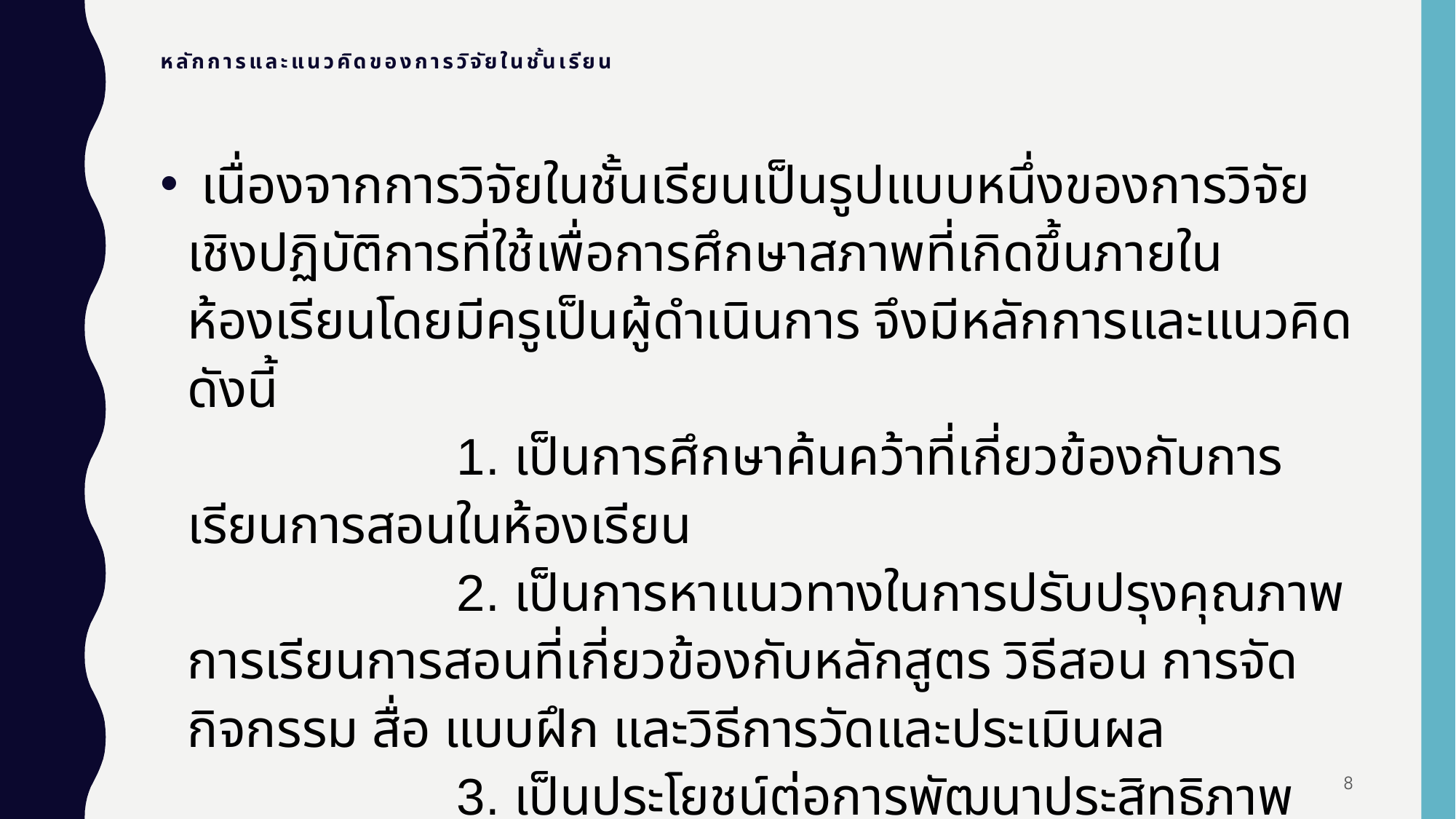

# หลักการและแนวคิดของการวิจัยในชั้นเรียน
 เนื่องจากการวิจัยในชั้นเรียนเป็นรูปแบบหนึ่งของการวิจัยเชิงปฏิบัติการที่ใช้เพื่อการศึกษาสภาพที่เกิดขึ้นภายในห้องเรียนโดยมีครูเป็นผู้ดำเนินการ จึงมีหลักการและแนวคิดดังนี้
                    1. เป็นการศึกษาค้นคว้าที่เกี่ยวข้องกับการเรียนการสอนในห้องเรียน
                    2. เป็นการหาแนวทางในการปรับปรุงคุณภาพการเรียนการสอนที่เกี่ยวข้องกับหลักสูตร วิธีสอน การจัดกิจกรรม สื่อ แบบฝึก และวิธีการวัดและประเมินผล
                    3. เป็นประโยชน์ต่อการพัฒนาประสิทธิภาพการเรียนการสอน
8